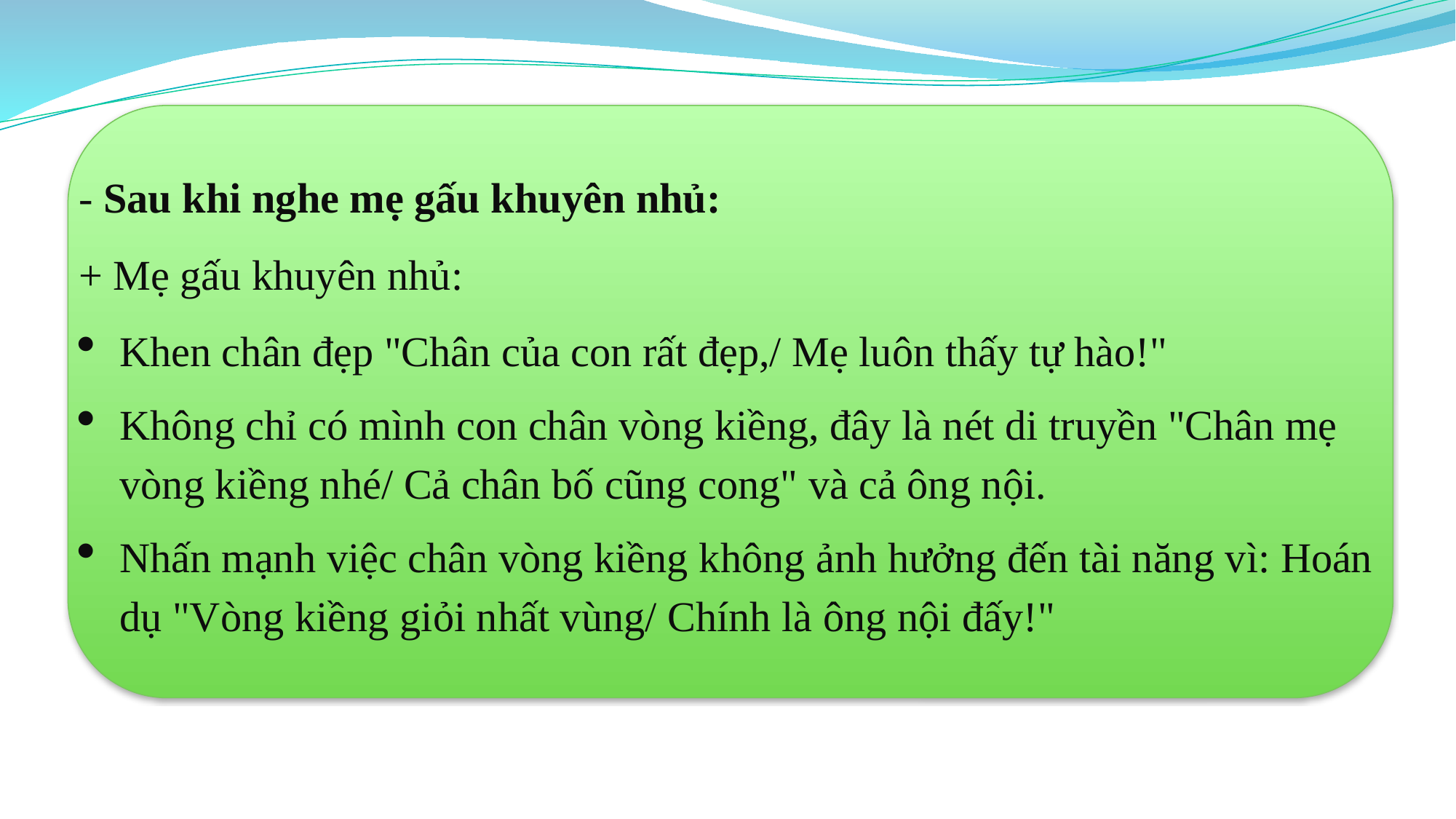

- Sau khi nghe mẹ gấu khuyên nhủ:
+ Mẹ gấu khuyên nhủ:
Khen chân đẹp "Chân của con rất đẹp,/ Mẹ luôn thấy tự hào!"
Không chỉ có mình con chân vòng kiềng, đây là nét di truyền "Chân mẹ vòng kiềng nhé/ Cả chân bố cũng cong" và cả ông nội.
Nhấn mạnh việc chân vòng kiềng không ảnh hưởng đến tài năng vì: Hoán dụ "Vòng kiềng giỏi nhất vùng/ Chính là ông nội đấy!"